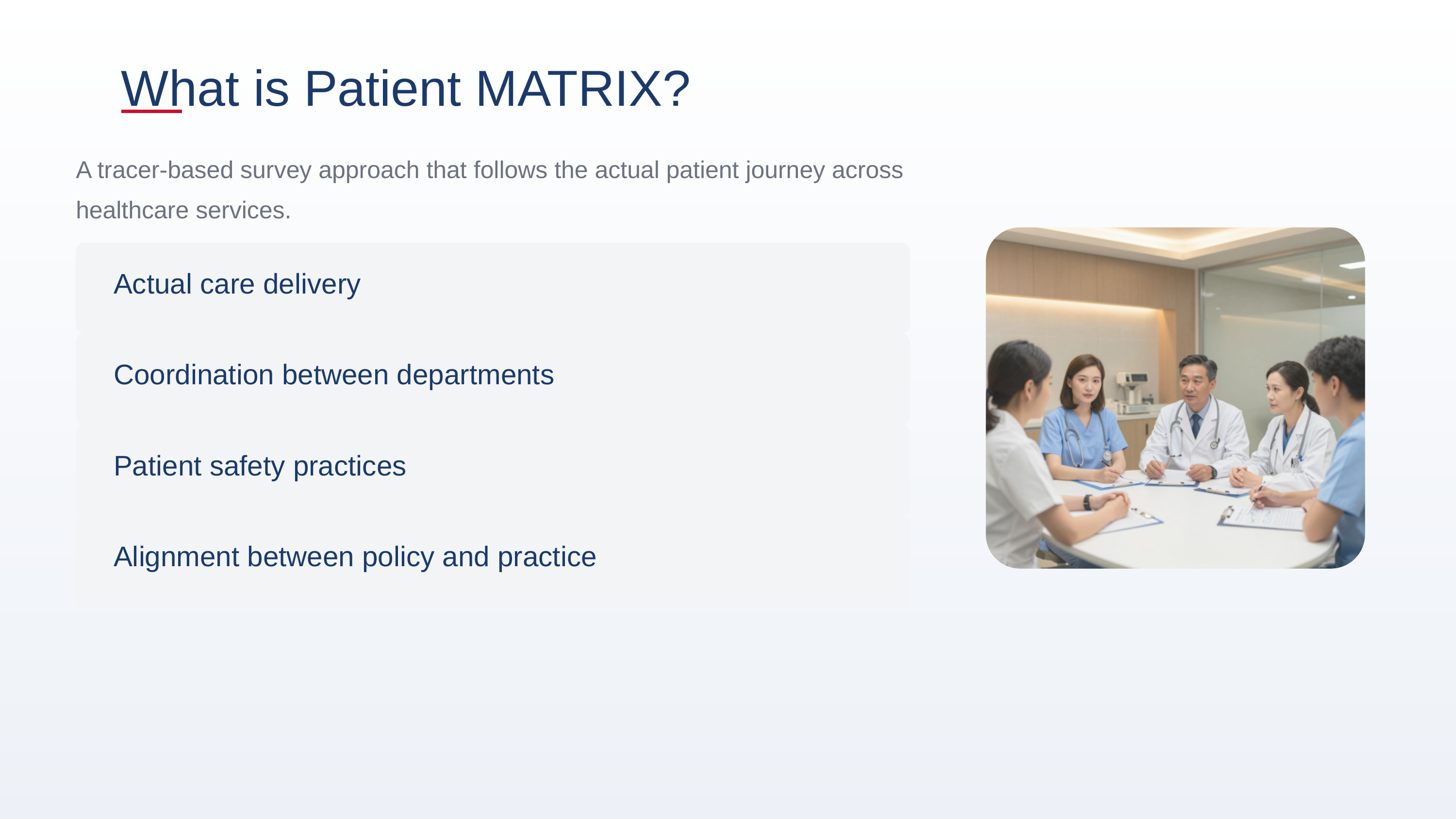

What is Patient MATRIX?

A tracer-based survey approach that follows the actual patient journey across healthcare services.

Actual care delivery

Coordination between departments

Patient safety practices

Alignment between policy and practice